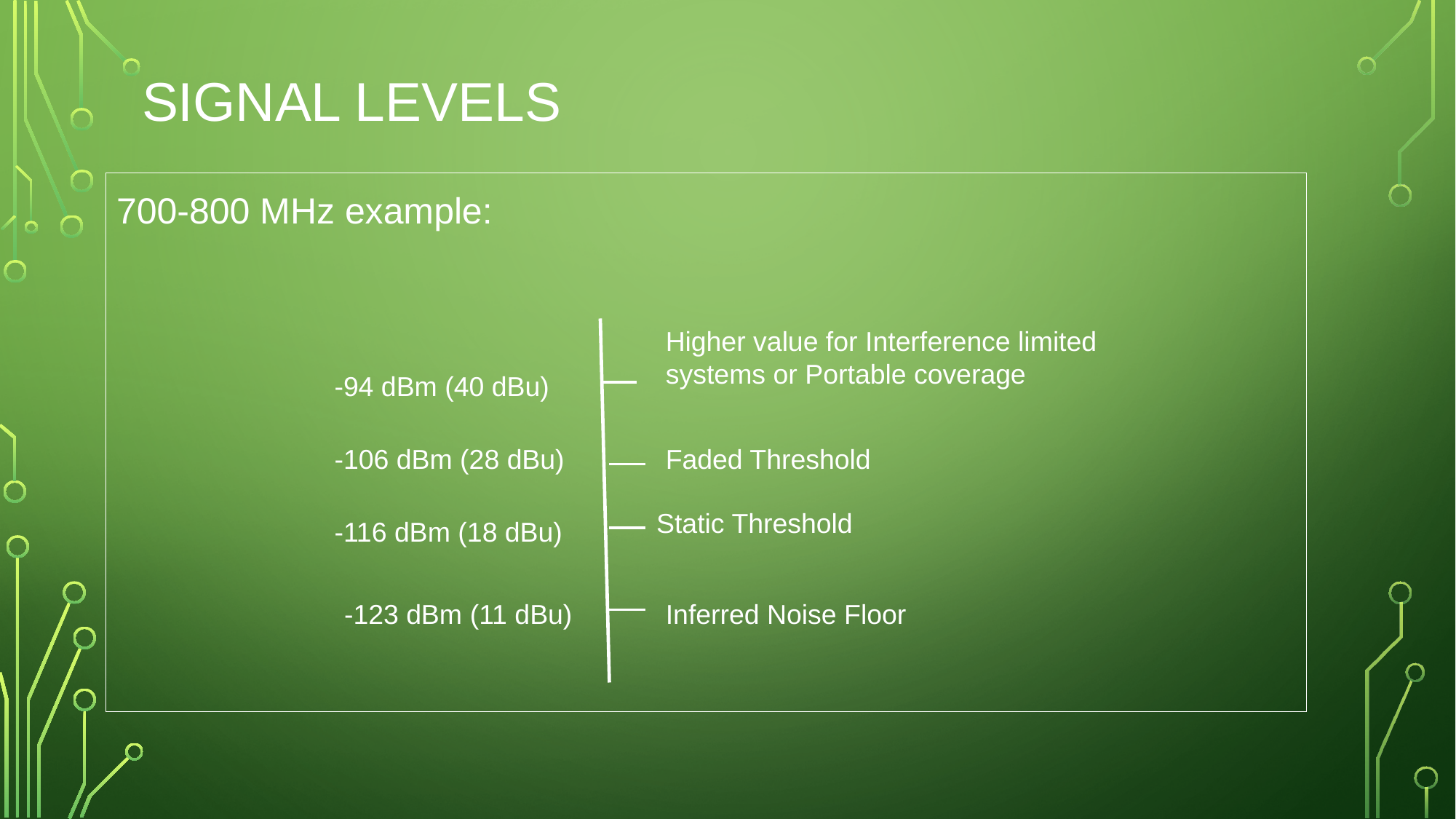

# Signal Levels
700-800 MHz example:

Higher value for Interference limited systems or Portable coverage
-94 dBm (40 dBu)
-106 dBm (28 dBu)
Faded Threshold
Static Threshold
-116 dBm (18 dBu)
-123 dBm (11 dBu)
Inferred Noise Floor